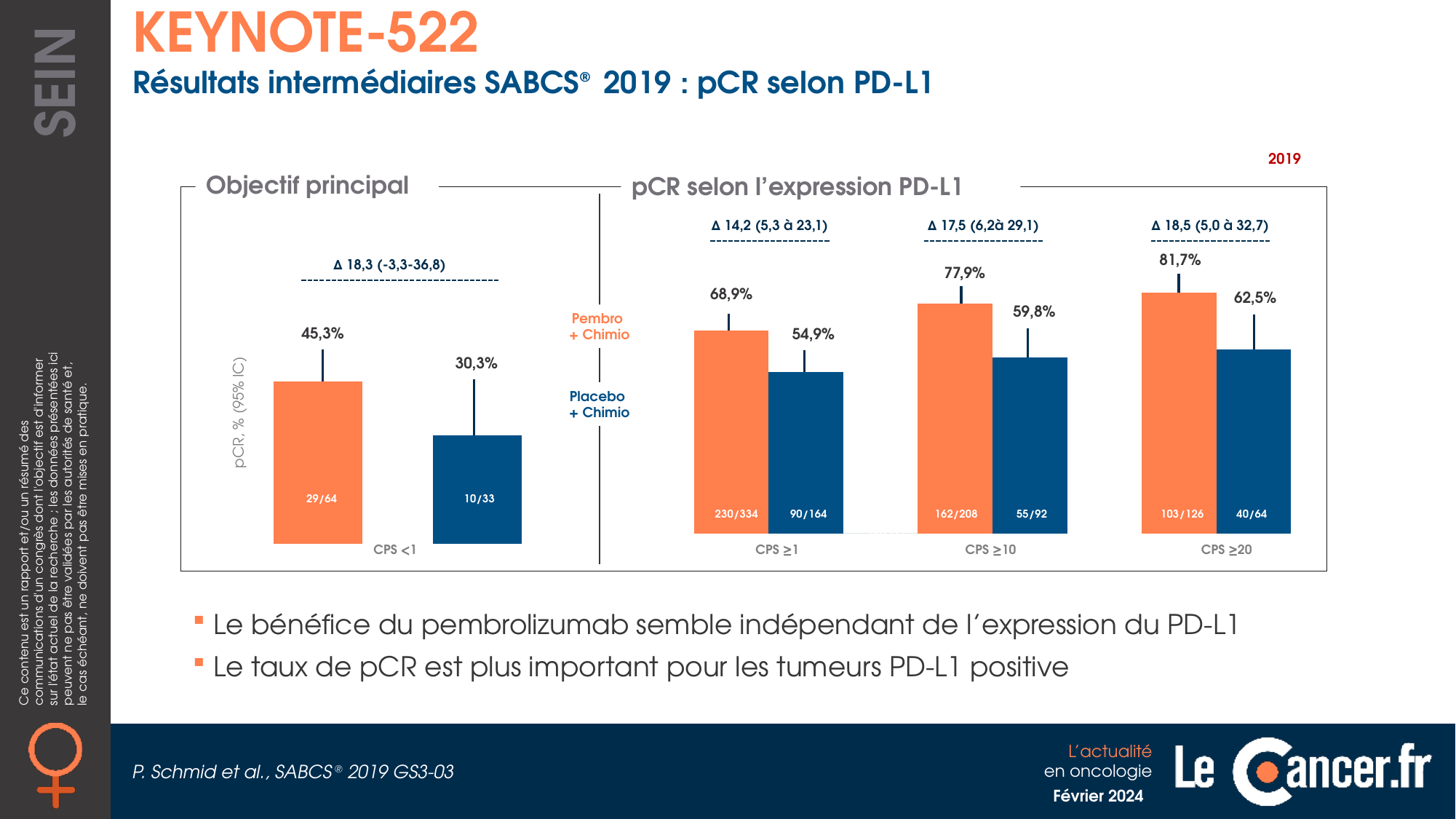

KEYNOTE-522
Résultats intermédiaires SABCS® 2019 : pCR selon PD-L1
2019
Objectif principal
pCR selon l’expression PD-L1

Δ 14,2 (5,3 à 23,1)
Δ 17,5 (6,2à 29,1)
Δ 18,5 (5,0 à 32,7)

### Chart

| Category | Série 1 | Série 2 | Série 3 |
|---|---|---|---|
| Catégorie 1 | 68.9 | 54.9 | 0.0 |
81,7%
Δ 18,3 (-3,3-36,8)
77,9%
68,9%
62,5%
59,8%
Pembro
+ Chimio
45,3%
54,9%
30,3%

### Chart

| Category | Série 1 | Série 2 |
|---|---|---|
| Catégorie 1 | 45.3 | 30.3 |
Placebo
+ Chimio
pCR, % (95% IC)
29/64
10/33
90/164
162/208
40/64
230/334
55/92
103/126
68/121
CPS <1
CPS ≥1
CPS ≥10
CPS ≥20
Le bénéfice du pembrolizumab semble indépendant de l’expression du PD-L1
Le taux de pCR est plus important pour les tumeurs PD-L1 positive
P. Schmid et al., SABCS ® 2019 GS3-03

Février 2024